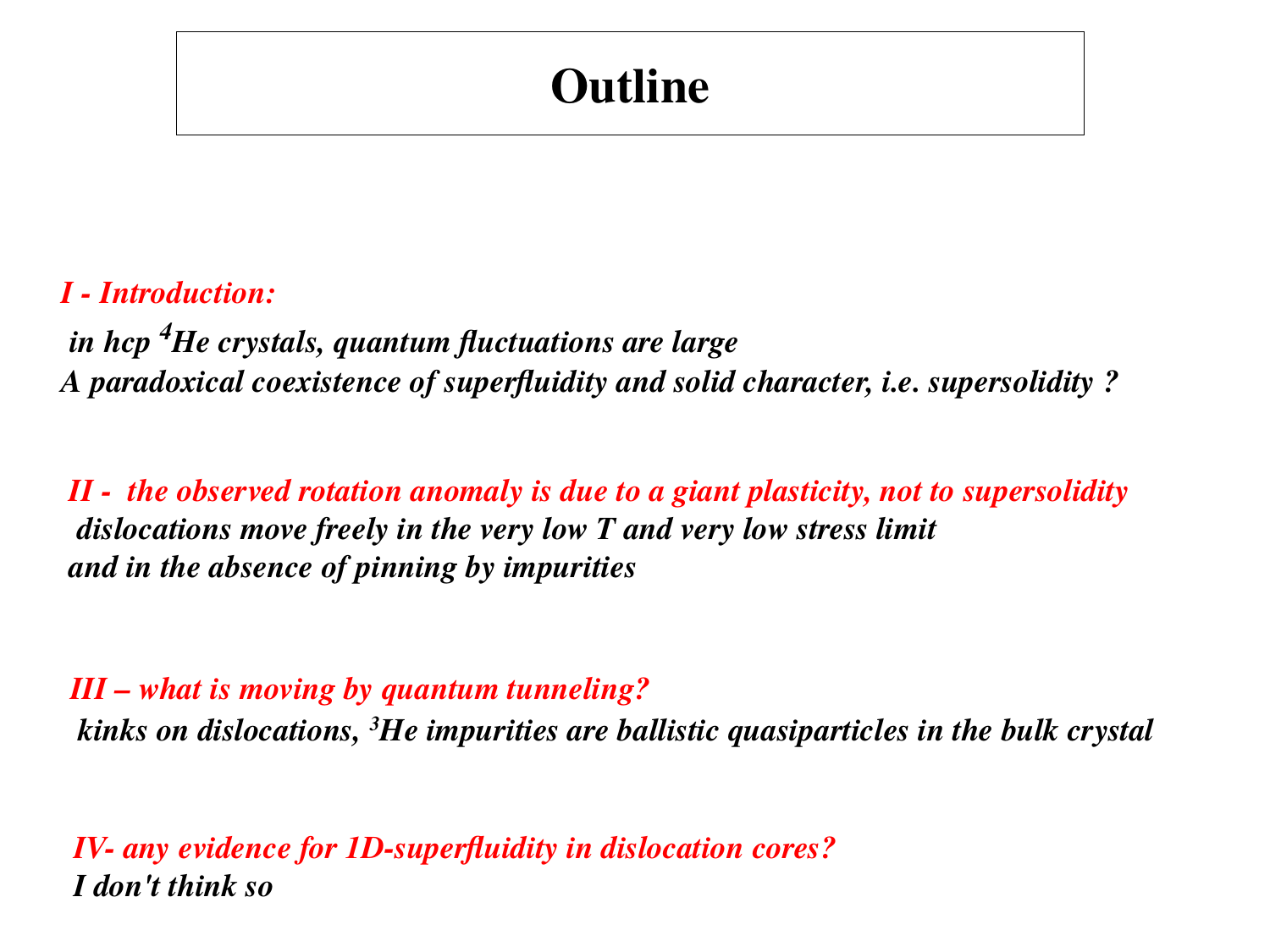

# Outline
I - Introduction:
 in hcp 4He crystals, quantum fluctuations are large
A paradoxical coexistence of superfluidity and solid character, i.e. supersolidity ?
II -  the observed rotation anomaly is due to a giant plasticity, not to supersolidity
 dislocations move freely in the very low T and very low stress limit
and in the absence of pinning by impurities
III – what is moving by quantum tunneling?
 kinks on dislocations, 3He impurities are ballistic quasiparticles in the bulk crystal
IV- any evidence for 1D-superfluidity in dislocation cores?
I don't think so